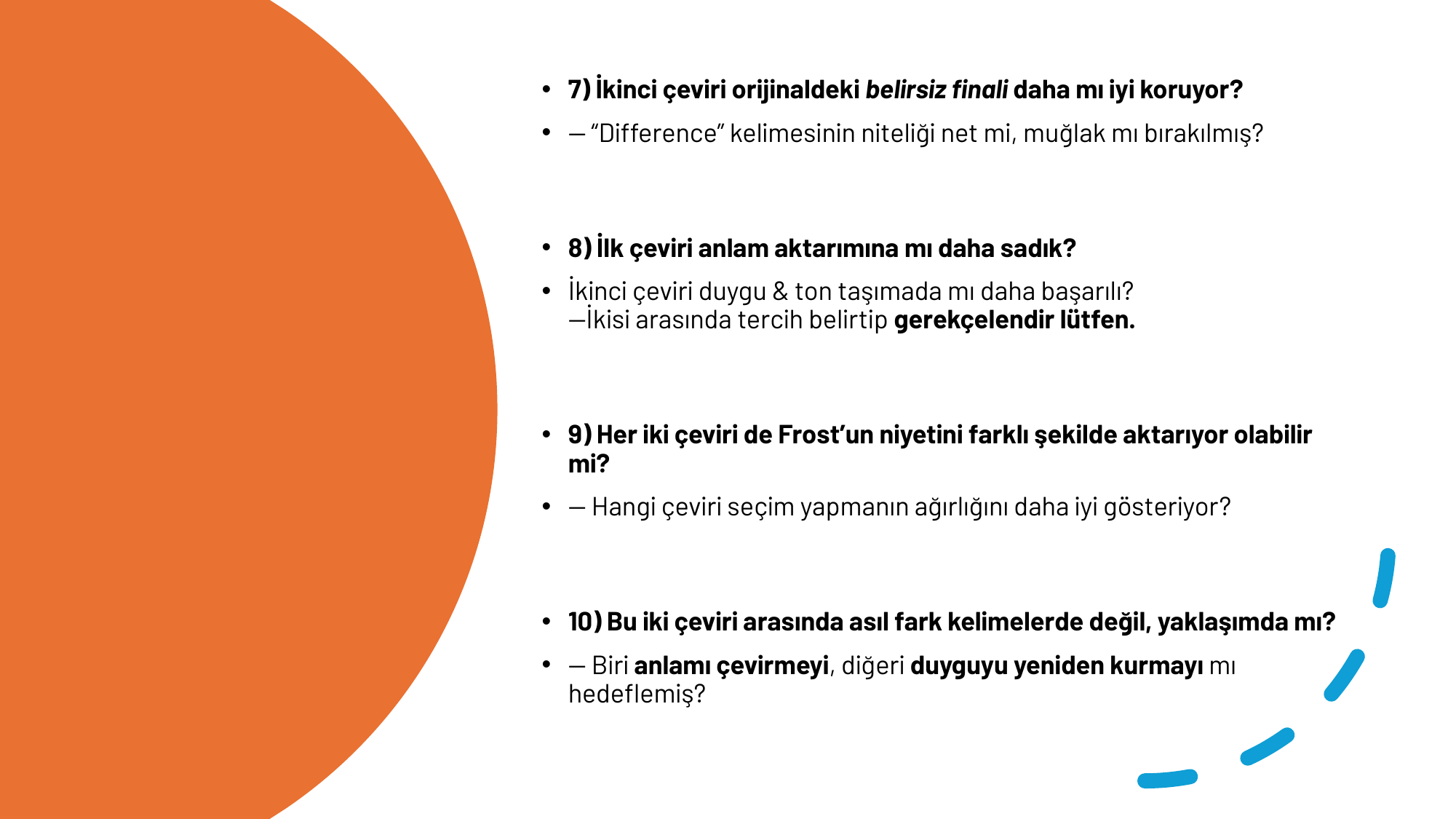

7) İkinci çeviri orijinaldeki belirsiz finali daha mı iyi koruyor?
— “Difference” kelimesinin niteliği net mi, muğlak mı bırakılmış?

8) İlk çeviri anlam aktarımına mı daha sadık?
İkinci çeviri duygu & ton taşımada mı daha başarılı?
—İkisi arasında tercih belirtip gerekçelendir lütfen.

9) Her iki çeviri de Frost’un niyetini farklı şekilde aktarıyor olabilir mi?
— Hangi çeviri seçim yapmanın ağırlığını daha iyi gösteriyor?

10) Bu iki çeviri arasında asıl fark kelimelerde değil, yaklaşımda mı?
— Biri anlamı çevirmeyi, diğeri duyguyu yeniden kurmayı mı hedeflemiş?

#